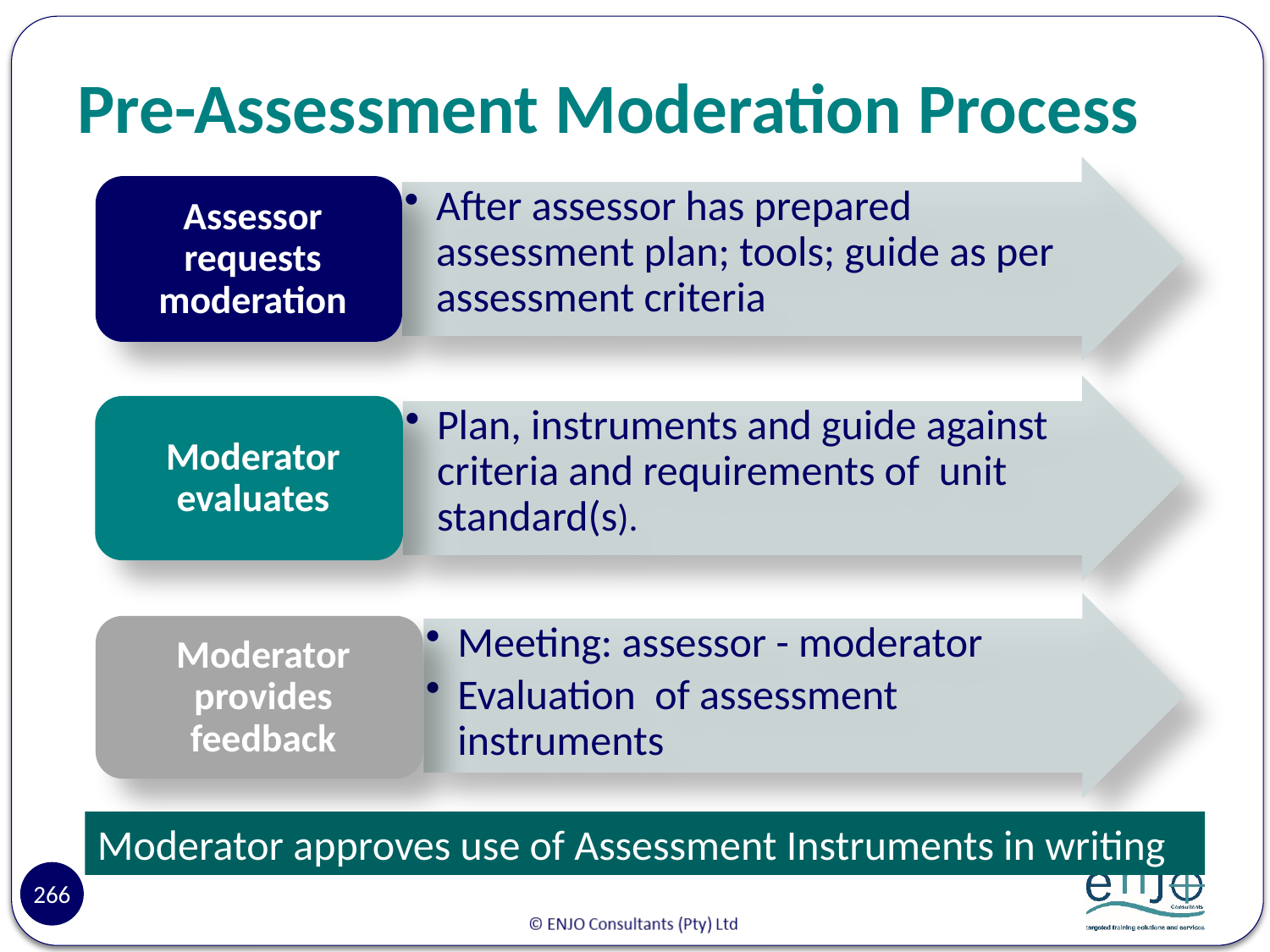

# Pre-Assessment Moderation Process
After assessor has prepared assessment plan; tools; guide as per assessment criteria
Assessor requests moderation
Plan, instruments and guide against criteria and requirements of  unit standard(s).
Moderator evaluates
Meeting: assessor - moderator
Evaluation  of assessment instruments
Moderator provides feedback
Moderator approves use of Assessment Instruments in writing
266